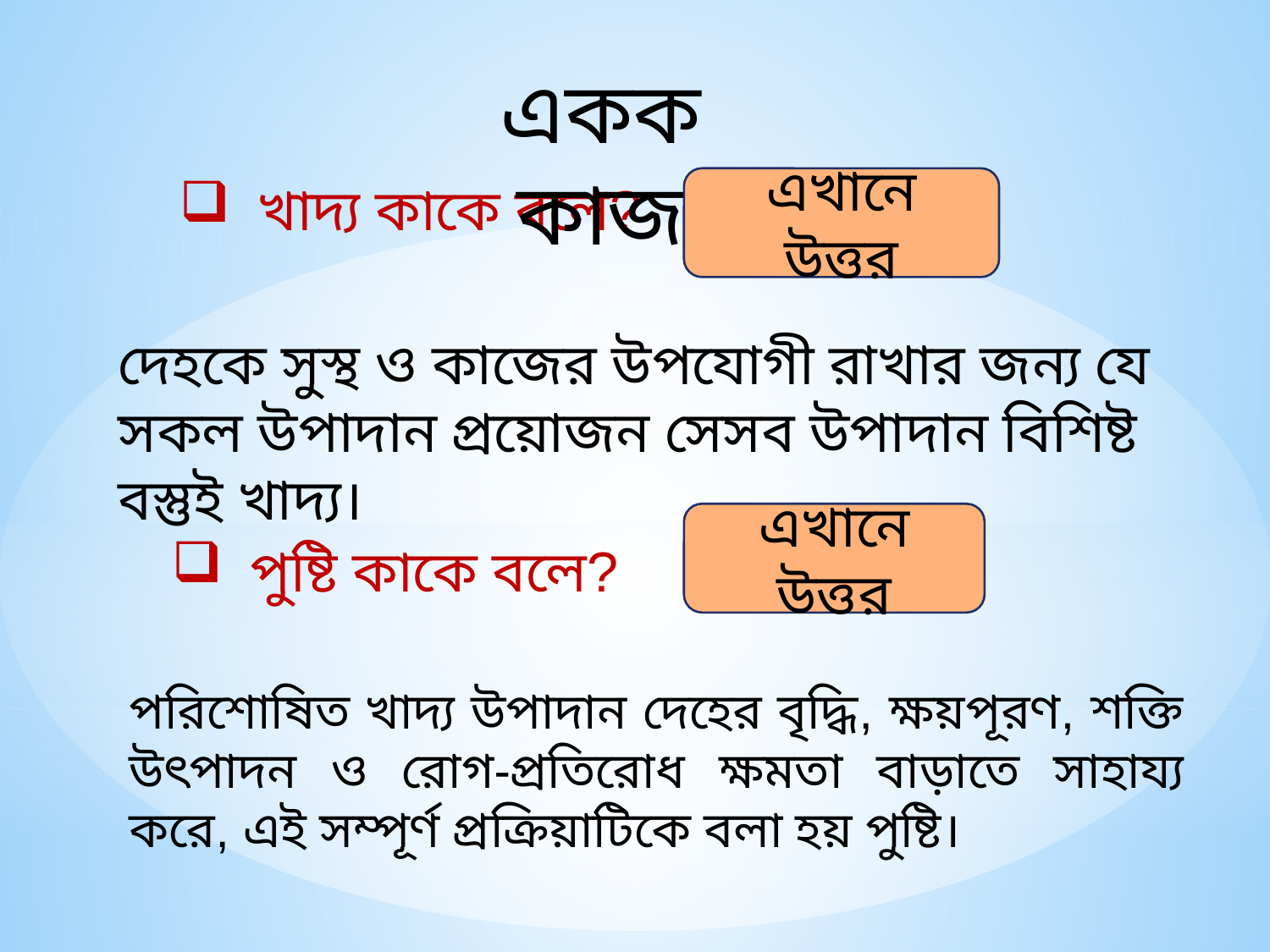

একক কাজ
 খাদ্য কাকে বলে?
এখানে উত্তর
দেহকে সুস্থ ও কাজের উপযোগী রাখার জন্য যে সকল উপাদান প্রয়োজন সেসব উপাদান বিশিষ্ট বস্তুই খাদ্য।
এখানে উত্তর
 পুষ্টি কাকে বলে?
পরিশোষিত খাদ্য উপাদান দেহের বৃদ্ধি, ক্ষয়পূরণ, শক্তি উৎপাদন ও রোগ-প্রতিরোধ ক্ষমতা বাড়াতে সাহায্য করে, এই সম্পূর্ণ প্রক্রিয়াটিকে বলা হয় পুষ্টি।